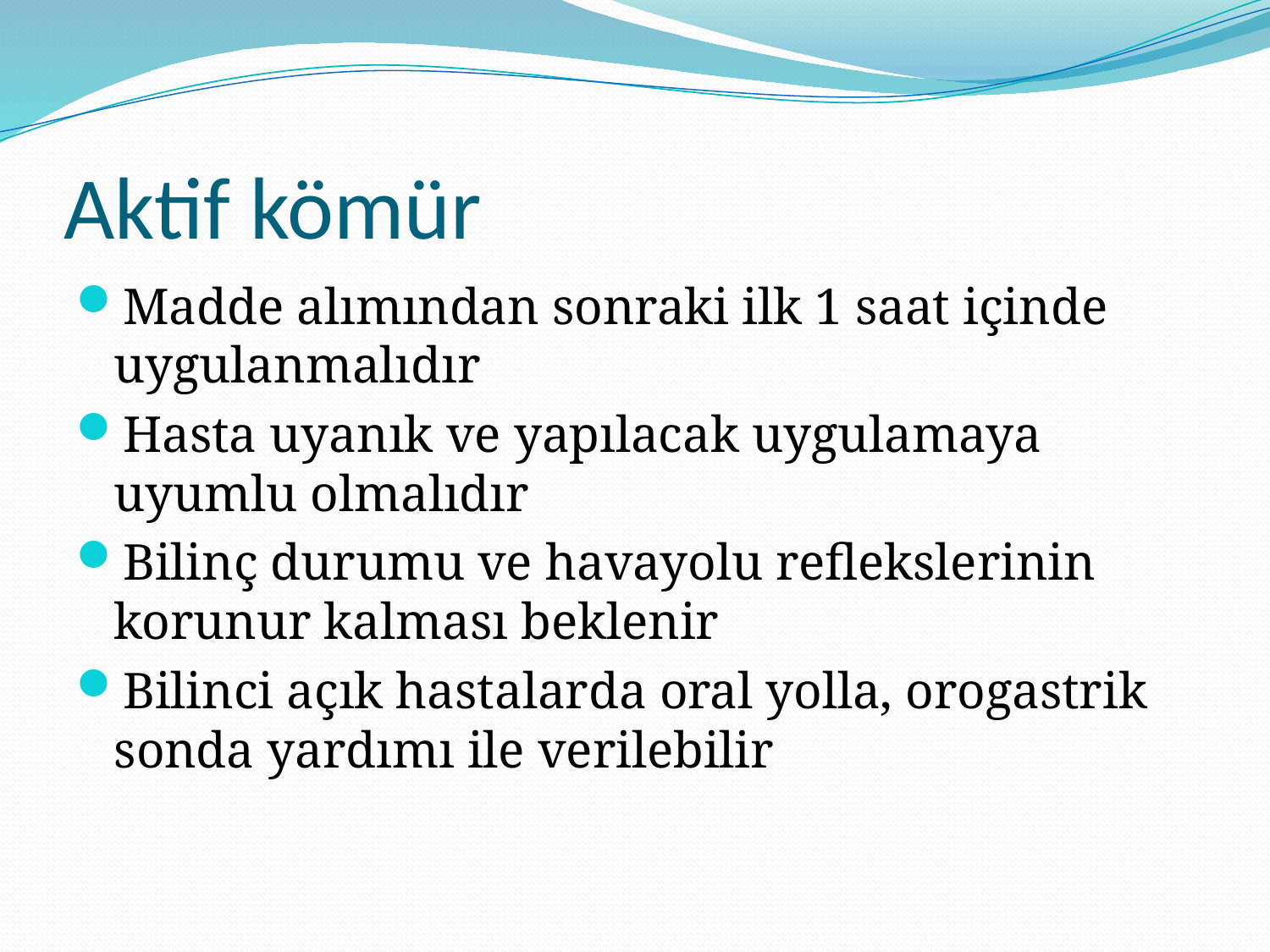

# Aktif kömür
Madde alımından sonraki ilk 1 saat içinde uygulanmalıdır
Hasta uyanık ve yapılacak uygulamaya uyumlu olmalıdır
Bilinç durumu ve havayolu reflekslerinin korunur kalması beklenir
Bilinci açık hastalarda oral yolla, orogastrik sonda yardımı ile verilebilir